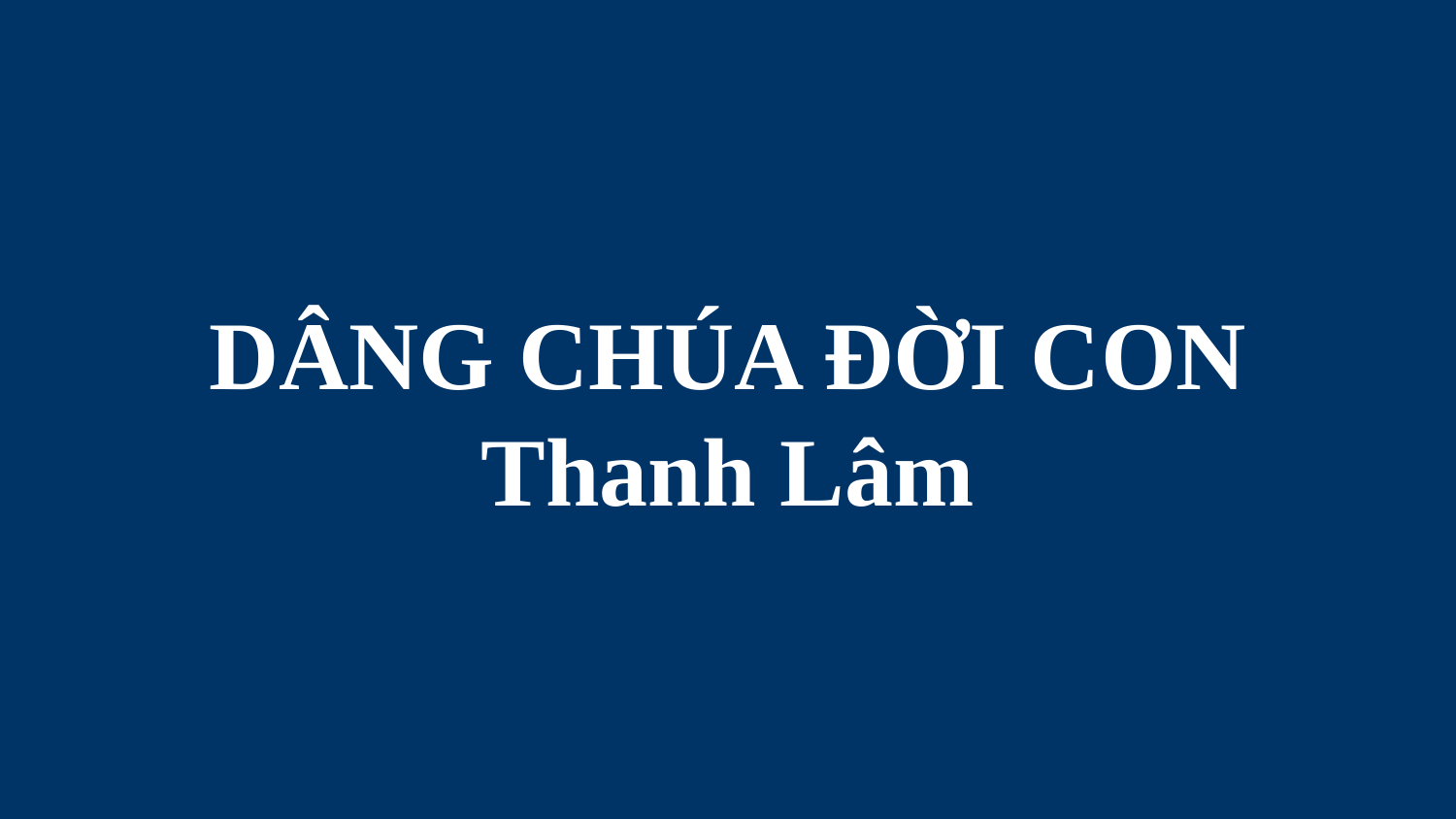

# DÂNG CHÚA ĐỜI CON Thanh Lâm